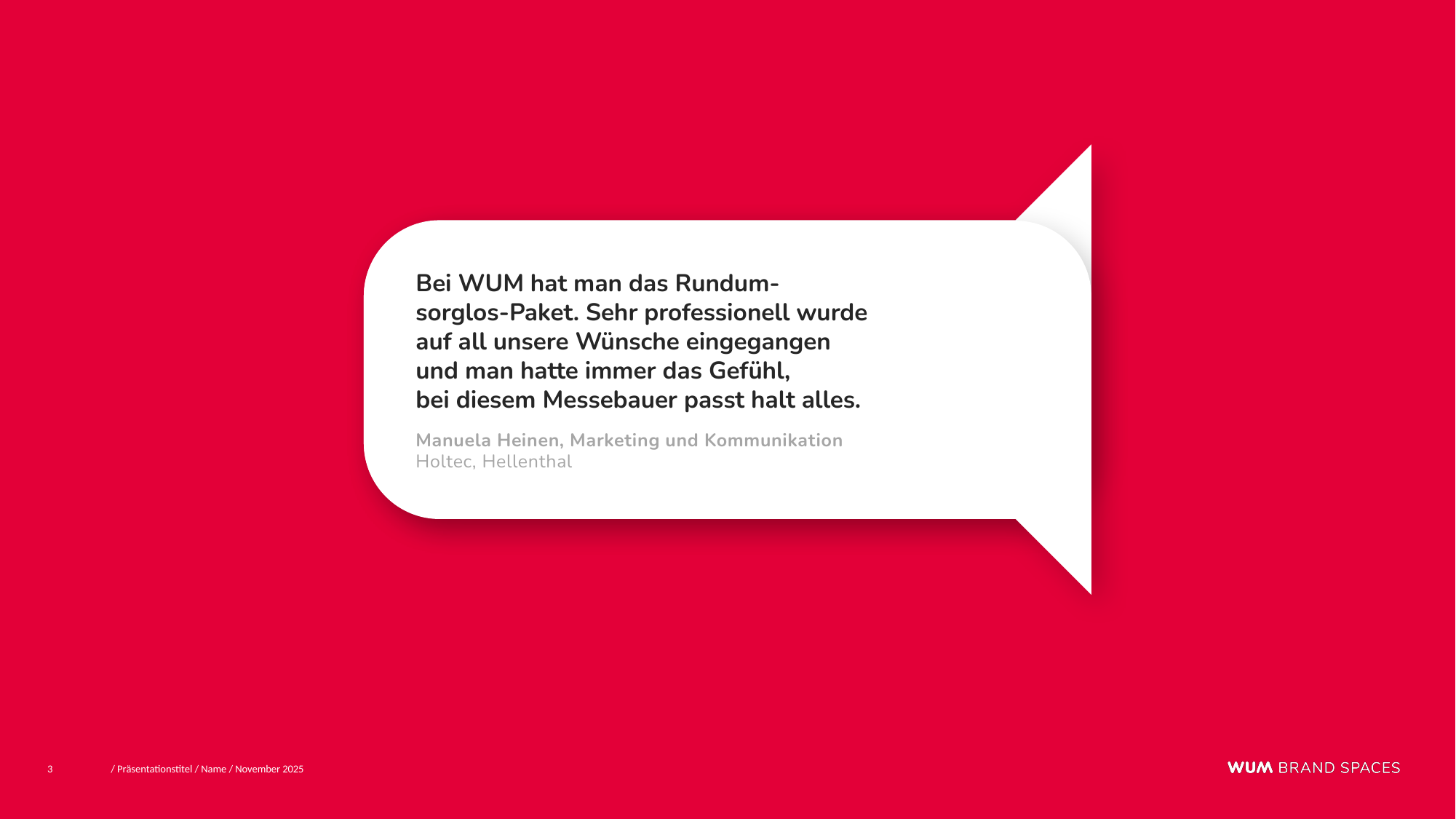

Bei WUM hat man das Rundum-sorglos-Paket. Sehr professionell wurde auf all unsere Wünsche eingegangen und man hatte immer das Gefühl,
bei diesem Messebauer passt halt alles.
Manuela Heinen, Marketing und Kommunikation
Holtec, Hellenthal

3
/ Präsentationstitel / Name / November 2025